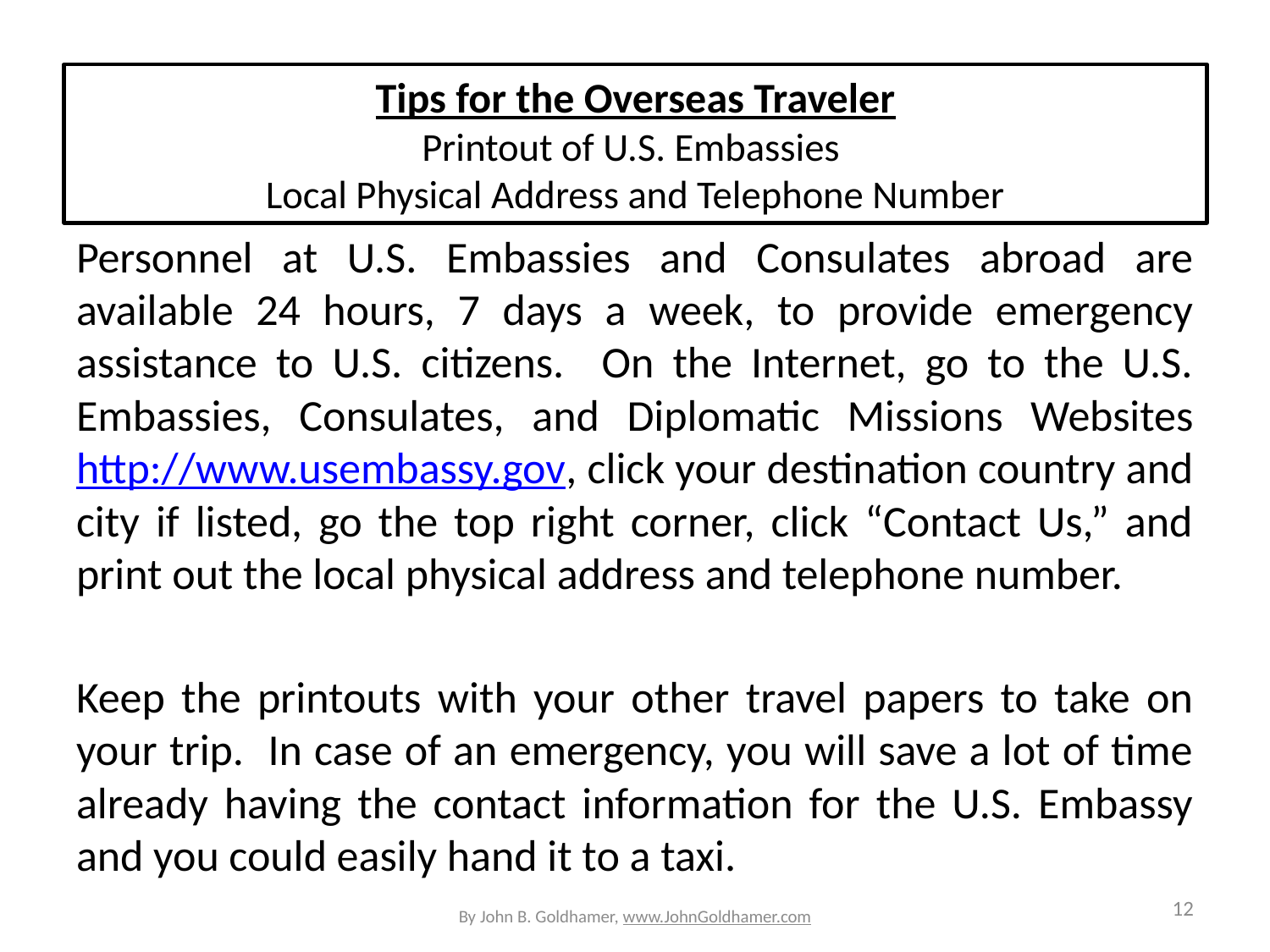

# Tips for the Overseas Traveler Printout of U.S. Embassies Local Physical Address and Telephone Number

Personnel at U.S. Embassies and Consulates abroad are available 24 hours, 7 days a week, to provide emergency assistance to U.S. citizens.  On the Internet, go to the U.S. Embassies, Consulates, and Diplomatic Missions Websites http://www.usembassy.gov, click your destination country and city if listed, go the top right corner, click “Contact Us,” and print out the local physical address and telephone number.

Keep the printouts with your other travel papers to take on your trip.  In case of an emergency, you will save a lot of time already having the contact information for the U.S. Embassy and you could easily hand it to a taxi.

By John B. Goldhamer, www.JohnGoldhamer.com
12